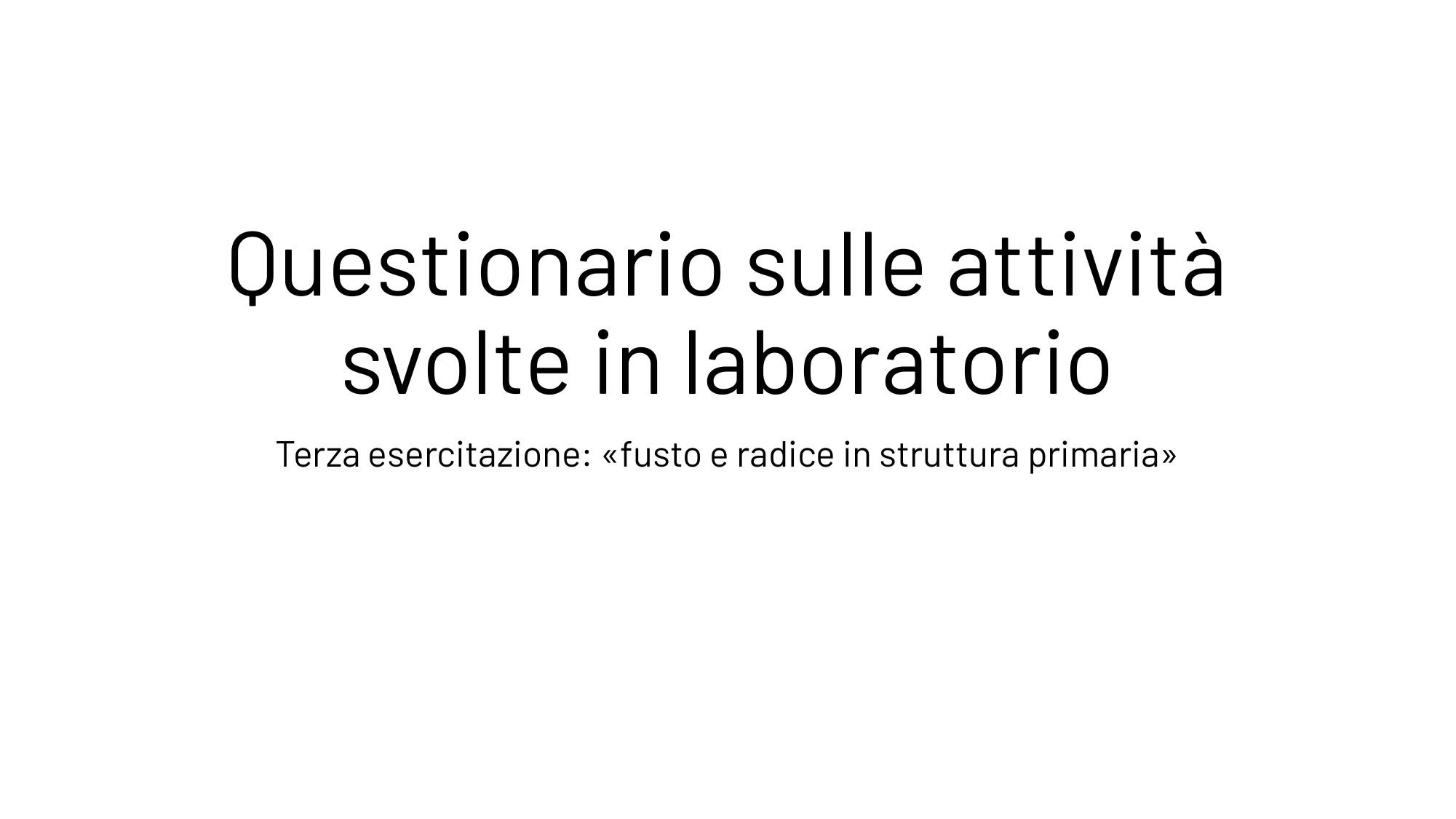

# Questionario sulle attività svolte in laboratorio
Terza esercitazione: «fusto e radice in struttura primaria»